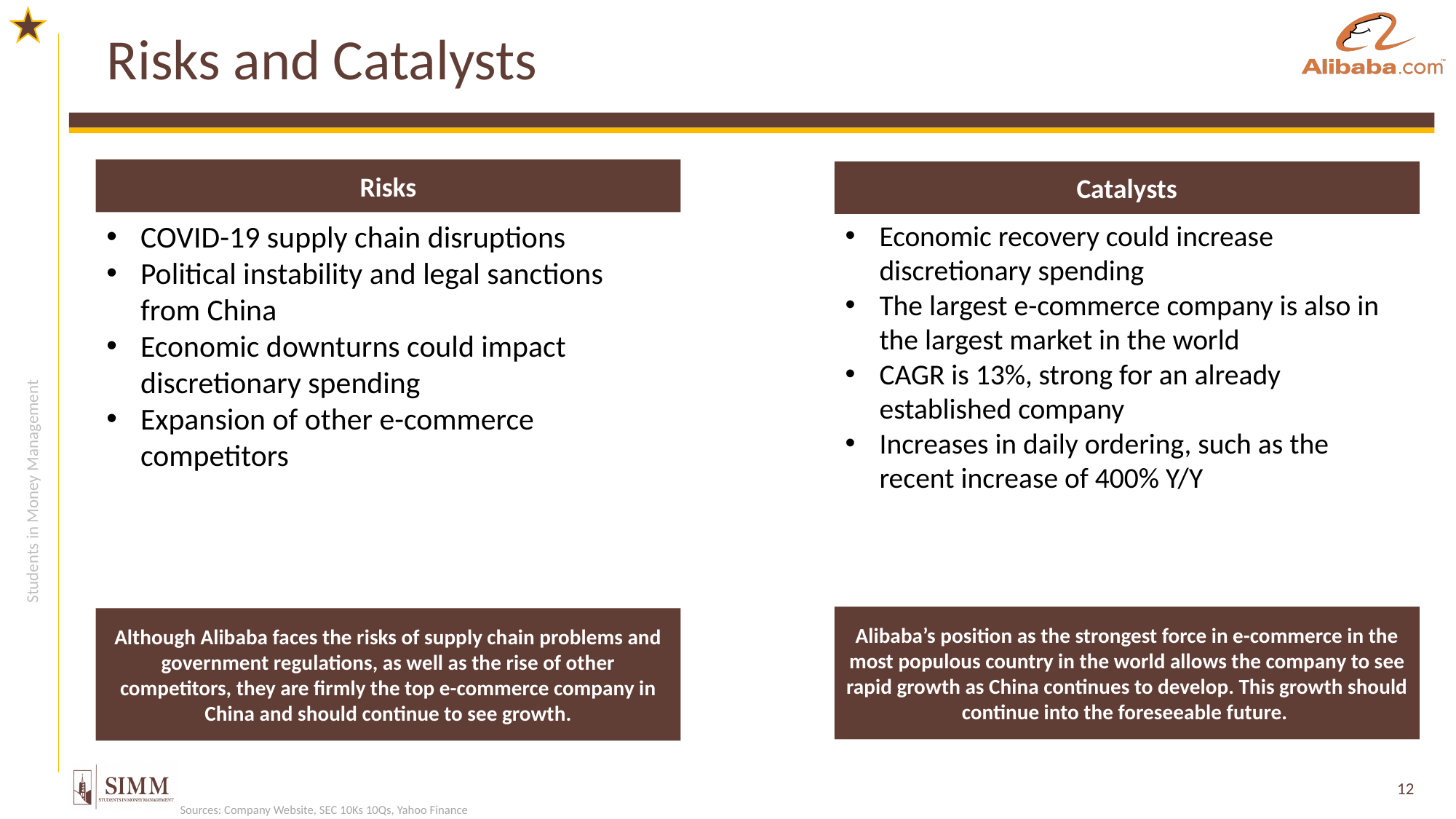

# Risks and Catalysts
Risks
Catalysts
COVID-19 supply chain disruptions
Political instability and legal sanctions from China
Economic downturns could impact discretionary spending
Expansion of other e-commerce competitors

Economic recovery could increase discretionary spending
The largest e-commerce company is also in the largest market in the world
CAGR is 13%, strong for an already established company
Increases in daily ordering, such as the recent increase of 400% Y/Y

Alibaba’s position as the strongest force in e-commerce in the most populous country in the world allows the company to see rapid growth as China continues to develop. This growth should continue into the foreseeable future.
Although Alibaba faces the risks of supply chain problems and government regulations, as well as the rise of other competitors, they are firmly the top e-commerce company in China and should continue to see growth.
Sources: Company Website, SEC 10Ks 10Qs, Yahoo Finance